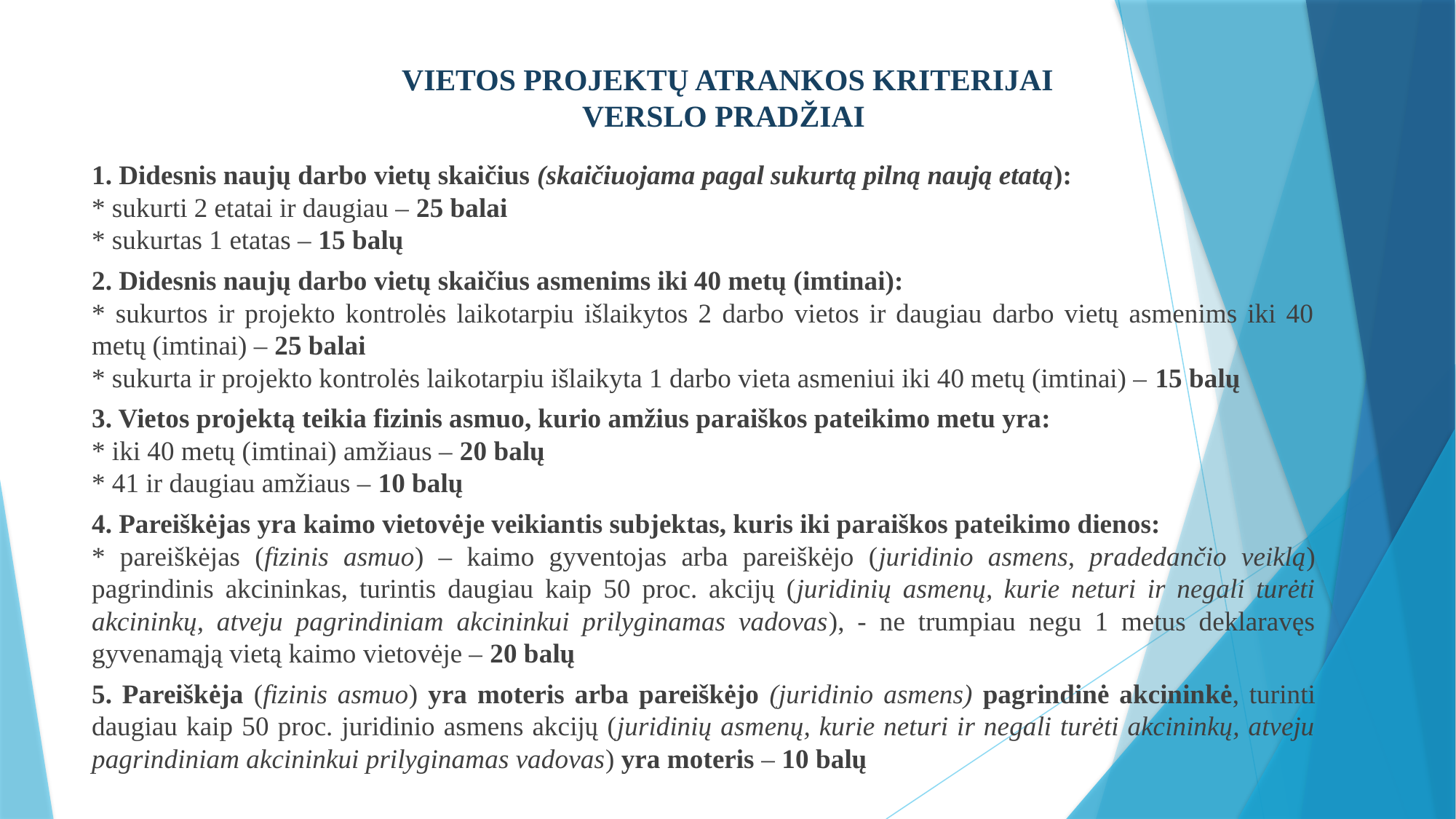

# VIETOS PROJEKTŲ ATRANKOS KRITERIJAI VERSLO PRADŽIAI
1. Didesnis naujų darbo vietų skaičius (skaičiuojama pagal sukurtą pilną naują etatą):
* sukurti 2 etatai ir daugiau – 25 balai
* sukurtas 1 etatas – 15 balų

2. Didesnis naujų darbo vietų skaičius asmenims iki 40 metų (imtinai):
* sukurtos ir projekto kontrolės laikotarpiu išlaikytos 2 darbo vietos ir daugiau darbo vietų asmenims iki 40 metų (imtinai) – 25 balai
* sukurta ir projekto kontrolės laikotarpiu išlaikyta 1 darbo vieta asmeniui iki 40 metų (imtinai) – 15 balų

3. Vietos projektą teikia fizinis asmuo, kurio amžius paraiškos pateikimo metu yra:
* iki 40 metų (imtinai) amžiaus – 20 balų
* 41 ir daugiau amžiaus – 10 balų

4. Pareiškėjas yra kaimo vietovėje veikiantis subjektas, kuris iki paraiškos pateikimo dienos:
* pareiškėjas (fizinis asmuo) – kaimo gyventojas arba pareiškėjo (juridinio asmens, pradedančio veiklą) pagrindinis akcininkas, turintis daugiau kaip 50 proc. akcijų (juridinių asmenų, kurie neturi ir negali turėti akcininkų, atveju pagrindiniam akcininkui prilyginamas vadovas), - ne trumpiau negu 1 metus deklaravęs gyvenamąją vietą kaimo vietovėje – 20 balų

5. Pareiškėja (fizinis asmuo) yra moteris arba pareiškėjo (juridinio asmens) pagrindinė akcininkė, turinti daugiau kaip 50 proc. juridinio asmens akcijų (juridinių asmenų, kurie neturi ir negali turėti akcininkų, atveju pagrindiniam akcininkui prilyginamas vadovas) yra moteris – 10 balų